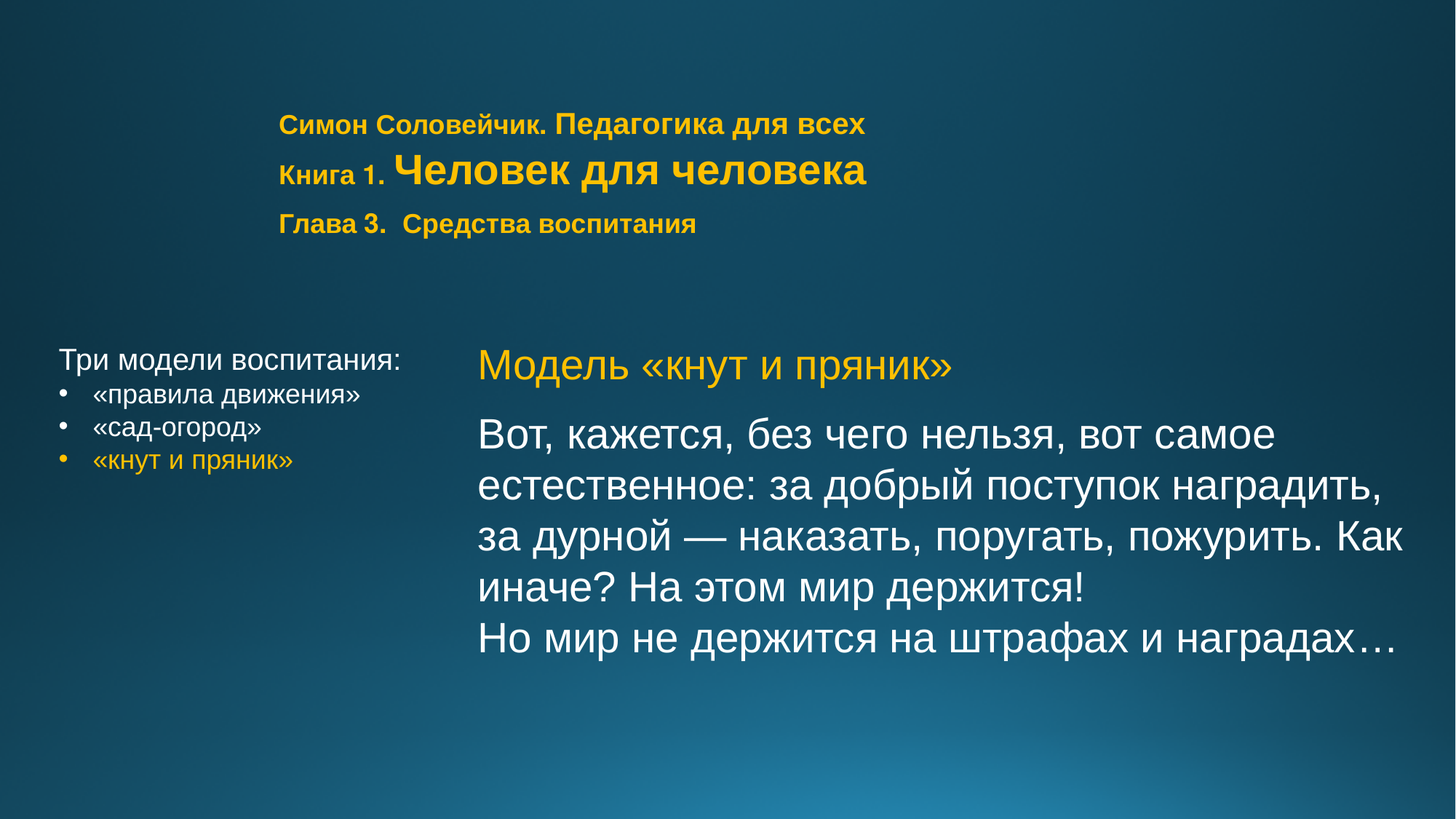

Симон Соловейчик. Педагогика для всех

Книга 1. Человек для человека

Глава 3.  Средства воспитания
Модель «кнут и пряник»

Вот, кажется, без чего нельзя, вот самое естественное: за добрый поступок наградить, за дурной — наказать, поругать, пожурить. Как иначе? На этом мир держится!
Но мир не держится на штрафах и наградах…
Три модели воспитания:
«правила движения»
«сад-огород»
«кнут и пряник»